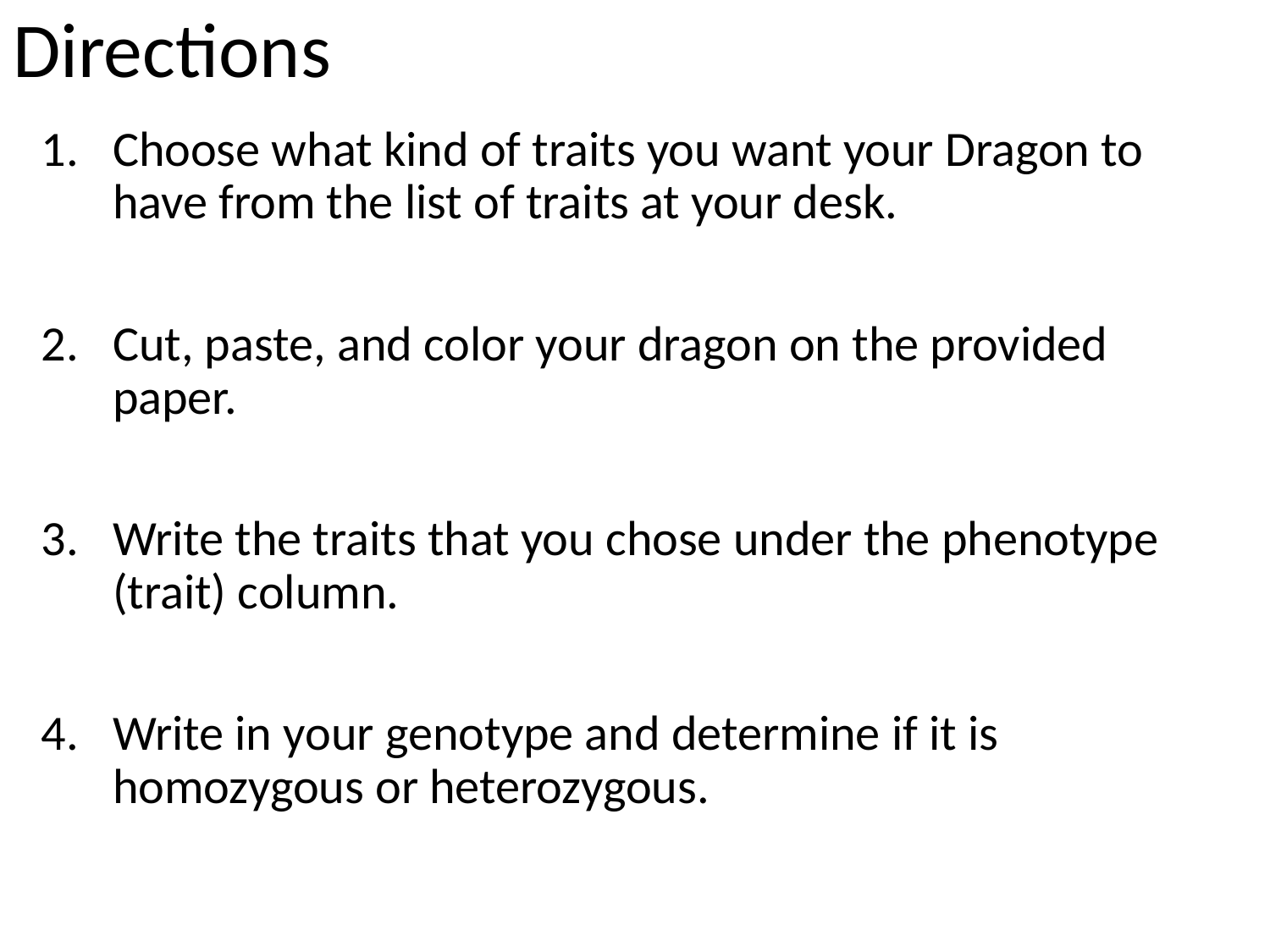

# Directions
Choose what kind of traits you want your Dragon to have from the list of traits at your desk.

Cut, paste, and color your dragon on the provided paper.

Write the traits that you chose under the phenotype (trait) column.

Write in your genotype and determine if it is homozygous or heterozygous.